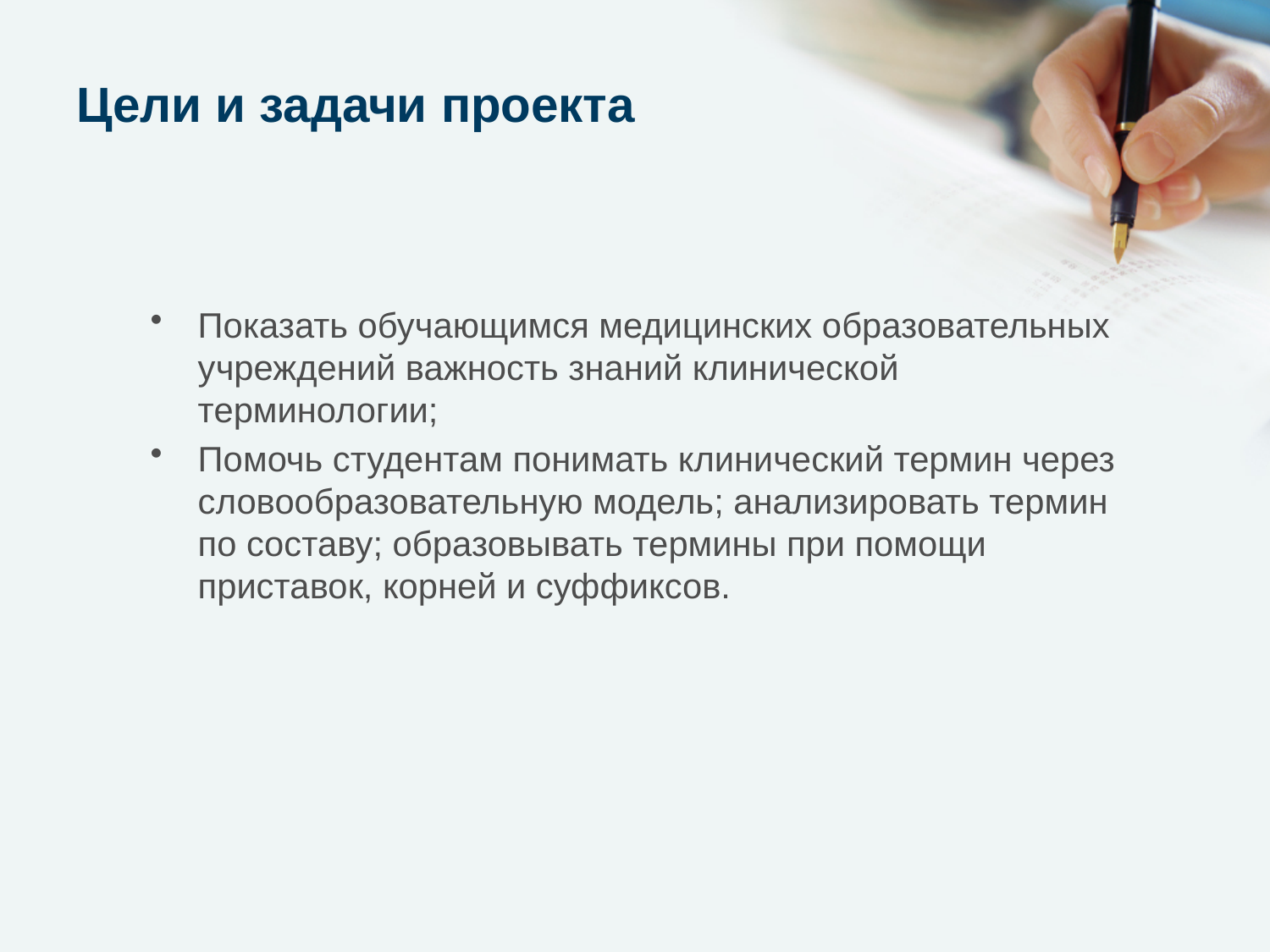

# Цели и задачи проекта
Показать обучающимся медицинских образовательных учреждений важность знаний клинической терминологии;
Помочь студентам понимать клинический термин через словообразовательную модель; анализировать термин по составу; образовывать термины при помощи приставок, корней и суффиксов.